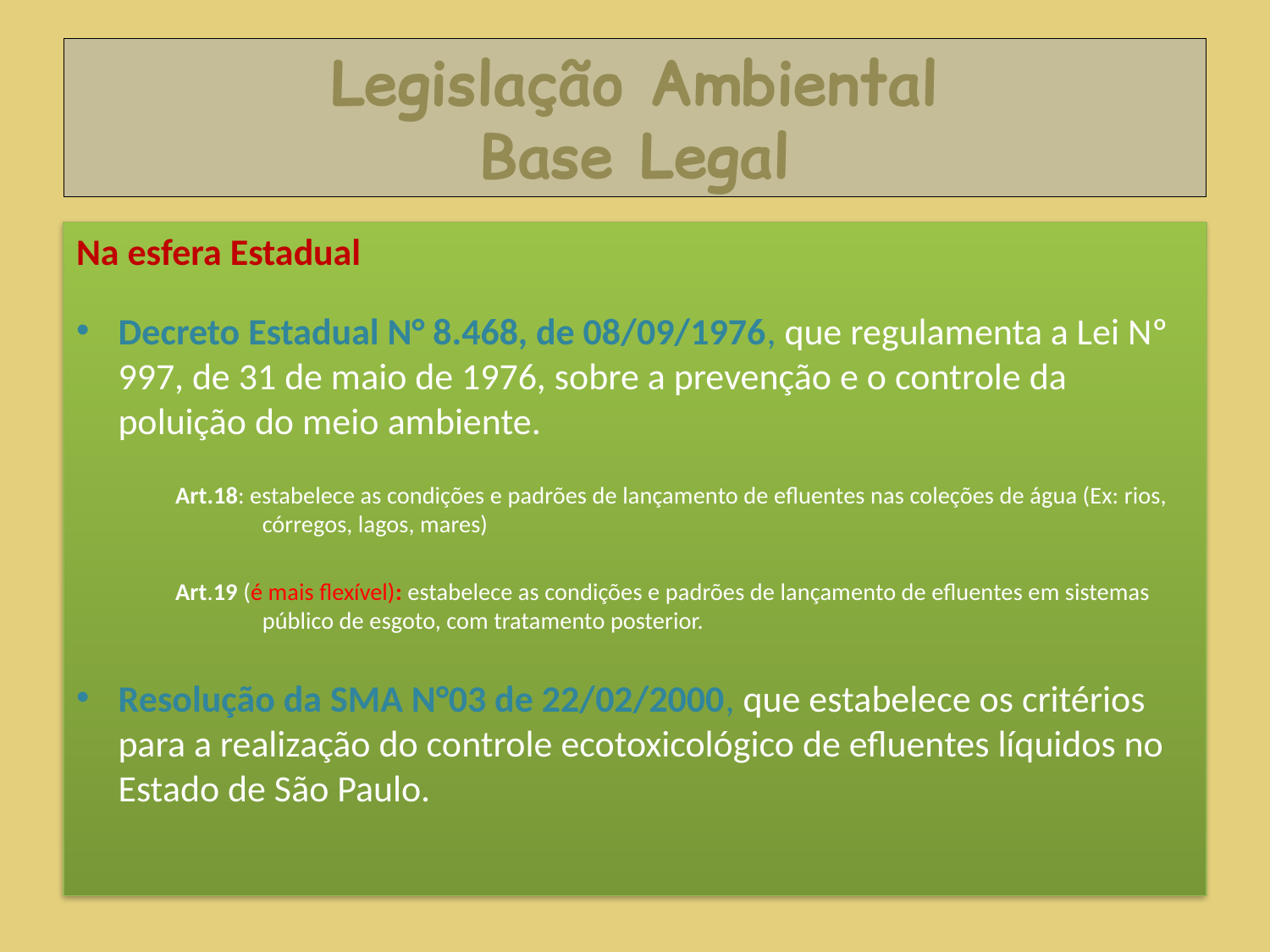

# Legislação Ambiental Base Legal
Na esfera Estadual

Decreto Estadual N° 8.468, de 08/09/1976, que regulamenta a Lei Nº 997, de 31 de maio de 1976, sobre a prevenção e o controle da poluição do meio ambiente.

Art.18: estabelece as condições e padrões de lançamento de efluentes nas coleções de água (Ex: rios, córregos, lagos, mares)

Art.19 (é mais flexível): estabelece as condições e padrões de lançamento de efluentes em sistemas público de esgoto, com tratamento posterior.

Resolução da SMA N°03 de 22/02/2000, que estabelece os critérios para a realização do controle ecotoxicológico de efluentes líquidos no Estado de São Paulo.